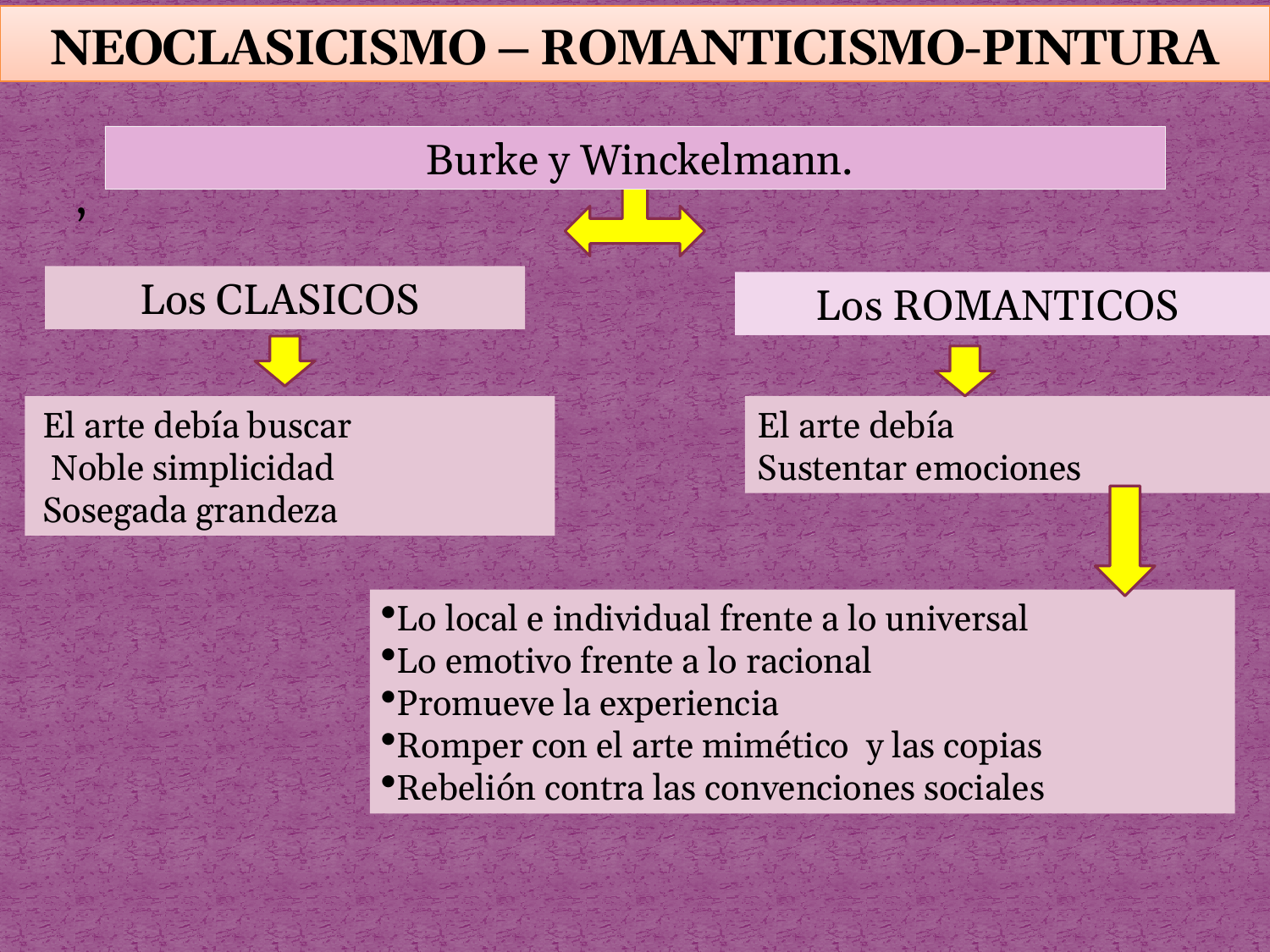

# NEOCLASICISMO – ROMANTICISMO-PINTURA

,

 Burke y Winckelmann.

Los CLASICOS
Los ROMANTICOS

El arte debía buscar
 Noble simplicidad
Sosegada grandeza
El arte debía
Sustentar emociones

Lo local e individual frente a lo universal
Lo emotivo frente a lo racional
Promueve la experiencia
Romper con el arte mimético  y las copias
Rebelión contra las convenciones sociales